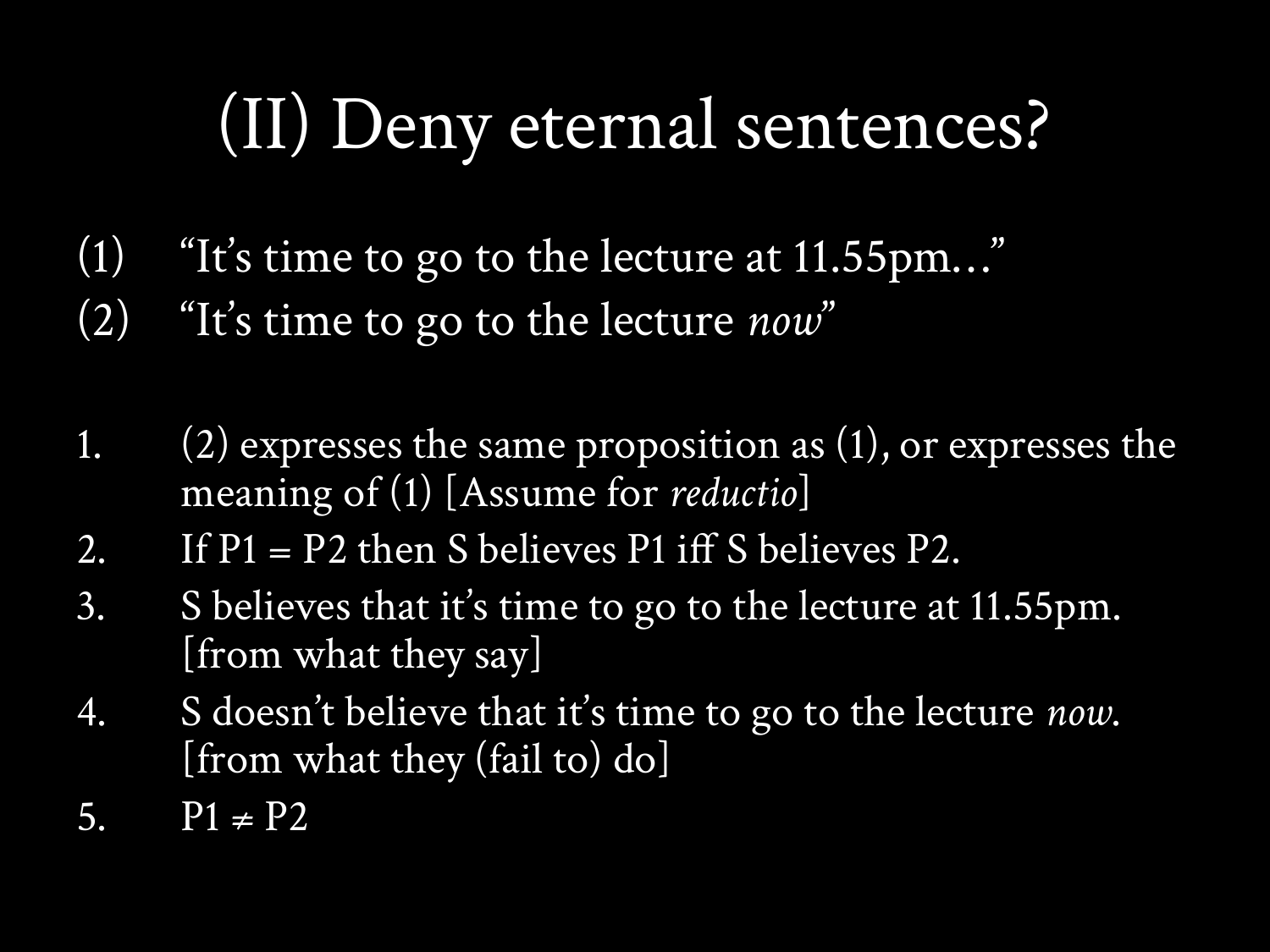

# (II) Deny eternal sentences?
“It’s time to go to the lecture at 11.55pm…”
“It’s time to go to the lecture now”

(2) expresses the same proposition as (1), or expresses the meaning of (1) [Assume for reductio]
If P1 = P2 then S believes P1 iff S believes P2.
S believes that it’s time to go to the lecture at 11.55pm. [from what they say]
S doesn’t believe that it’s time to go to the lecture now. [from what they (fail to) do]
P1 ≠ P2